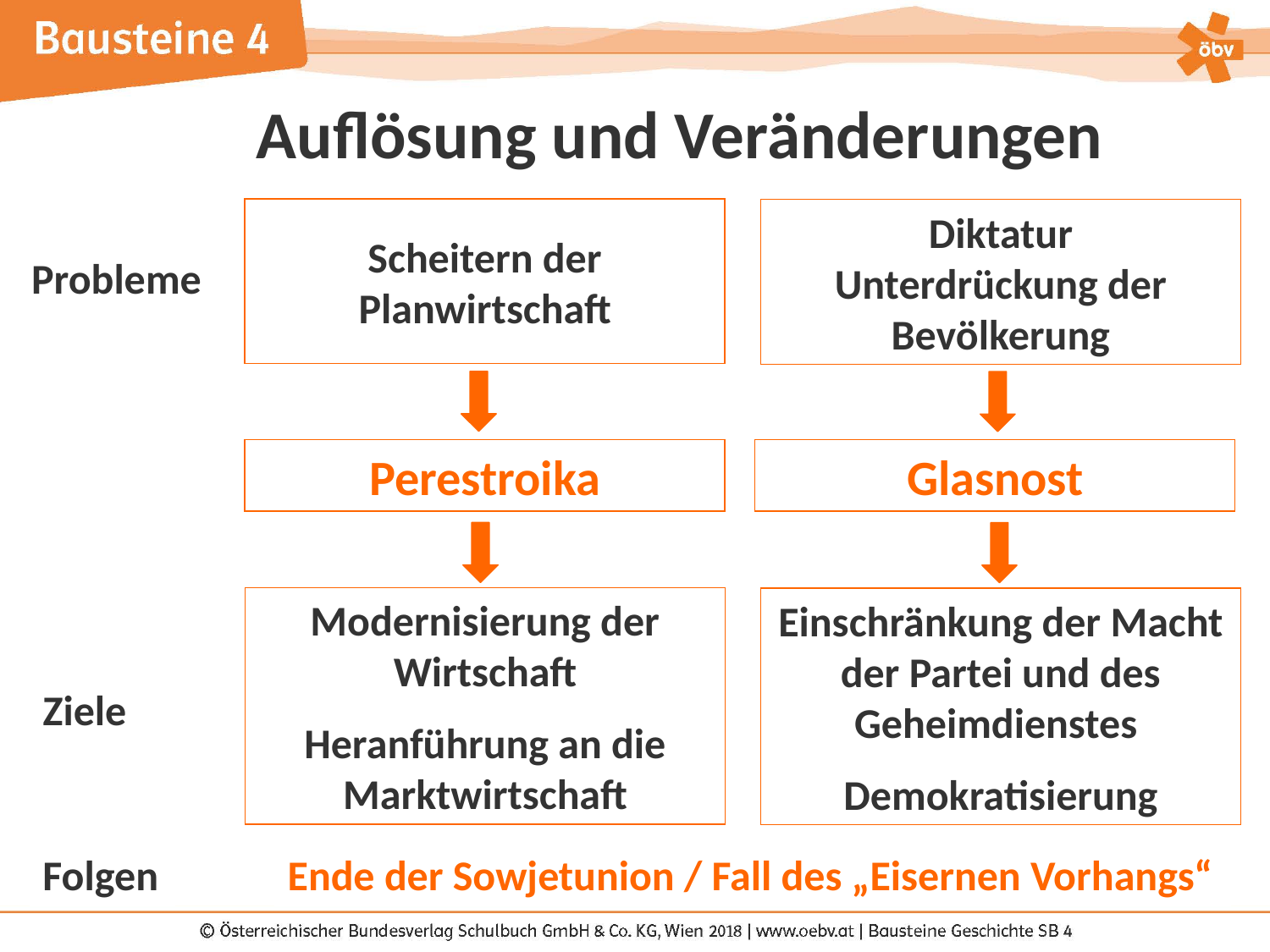

Auflösung und Veränderungen

Scheitern der Planwirtschaft

Diktatur
Unterdrückung der Bevölkerung
Probleme

Perestroika
Glasnost

Modernisierung der Wirtschaft
Heranführung an die Marktwirtschaft
Einschränkung der Macht der Partei und des Geheimdienstes
Demokratisierung
Ziele
Folgen
Ende der Sowjetunion / Fall des „Eisernen Vorhangs“